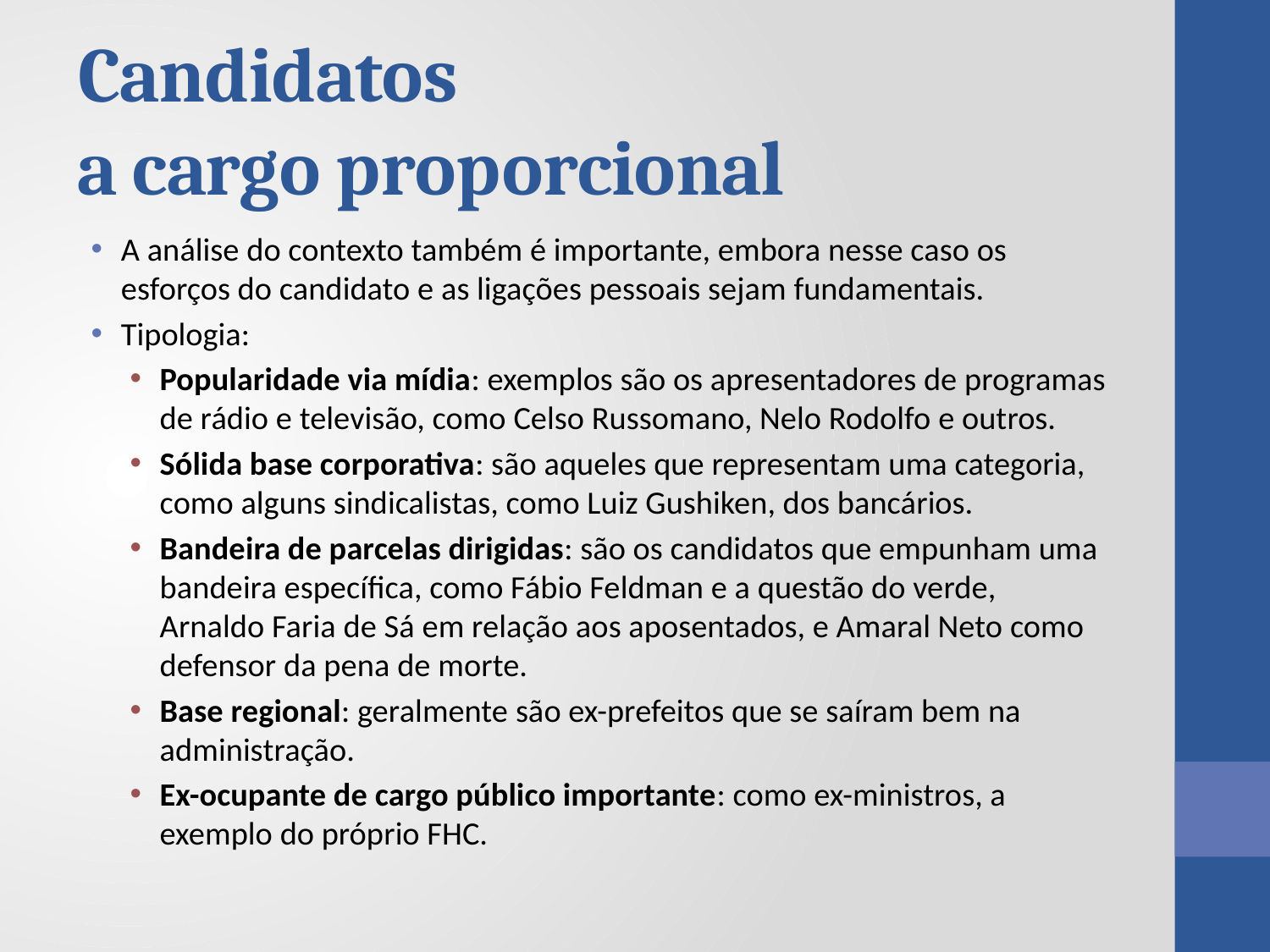

# Candidatos a cargo proporcional
A análise do contexto também é importante, embora nesse caso os esforços do candidato e as ligações pessoais sejam fundamentais.
Tipologia:
Popularidade via mídia: exemplos são os apresentadores de programas de rádio e televisão, como Celso Russomano, Nelo Rodolfo e outros.
Sólida base corporativa: são aqueles que representam uma categoria, como alguns sindicalistas, como Luiz Gushiken, dos bancários.
Bandeira de parcelas dirigidas: são os candidatos que empunham uma bandeira específica, como Fábio Feldman e a questão do verde, Arnaldo Faria de Sá em relação aos aposentados, e Amaral Neto como defensor da pena de morte.
Base regional: geralmente são ex-prefeitos que se saíram bem na administração.
Ex-ocupante de cargo público importante: como ex-ministros, a exemplo do próprio FHC.